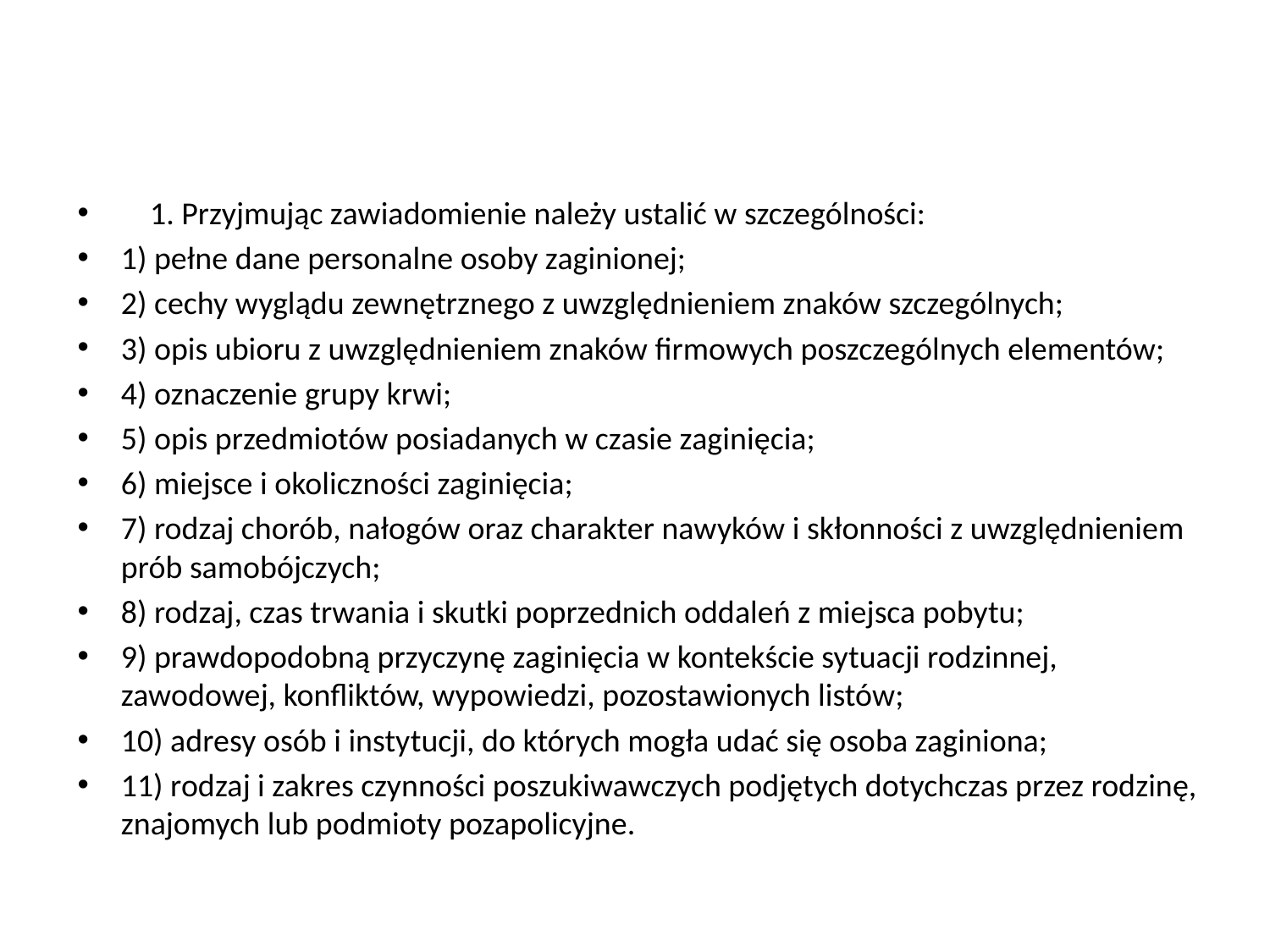

#
    1. Przyjmując zawiadomienie należy ustalić w szczególności:
1) pełne dane personalne osoby zaginionej;
2) cechy wyglądu zewnętrznego z uwzględnieniem znaków szczególnych;
3) opis ubioru z uwzględnieniem znaków firmowych poszczególnych elementów;
4) oznaczenie grupy krwi;
5) opis przedmiotów posiadanych w czasie zaginięcia;
6) miejsce i okoliczności zaginięcia;
7) rodzaj chorób, nałogów oraz charakter nawyków i skłonności z uwzględnieniem prób samobójczych;
8) rodzaj, czas trwania i skutki poprzednich oddaleń z miejsca pobytu;
9) prawdopodobną przyczynę zaginięcia w kontekście sytuacji rodzinnej, zawodowej, konfliktów, wypowiedzi, pozostawionych listów;
10) adresy osób i instytucji, do których mogła udać się osoba zaginiona;
11) rodzaj i zakres czynności poszukiwawczych podjętych dotychczas przez rodzinę, znajomych lub podmioty pozapolicyjne.